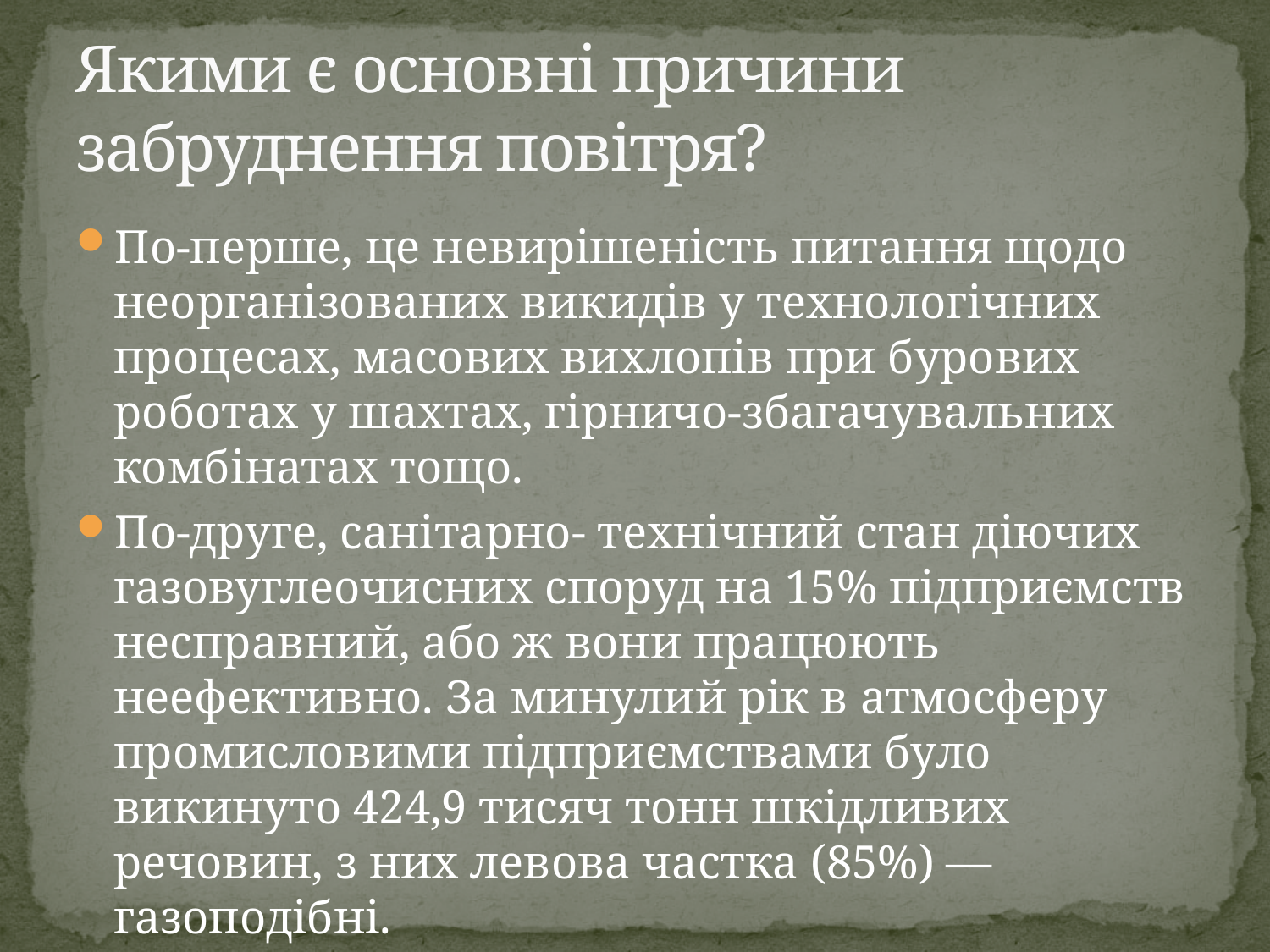

# Якими є основні причини забруднення повітря?
По-перше, це невирішеність питання щодо неорганізованих викидів у технологічних процесах, масових вихлопів при бурових роботах у шахтах, гiрничо-збагачувальних комбінатах тощо.
По-друге, санітарно- технічний стан діючих газовуглеочисних споруд на 15% підприємств несправний, або ж вони працюють неефективно. За минулий рік в атмосферу промисловими підприємствами було викинуто 424,9 тисяч тонн шкідливих речовин, з них левова частка (85%) — газоподібні.